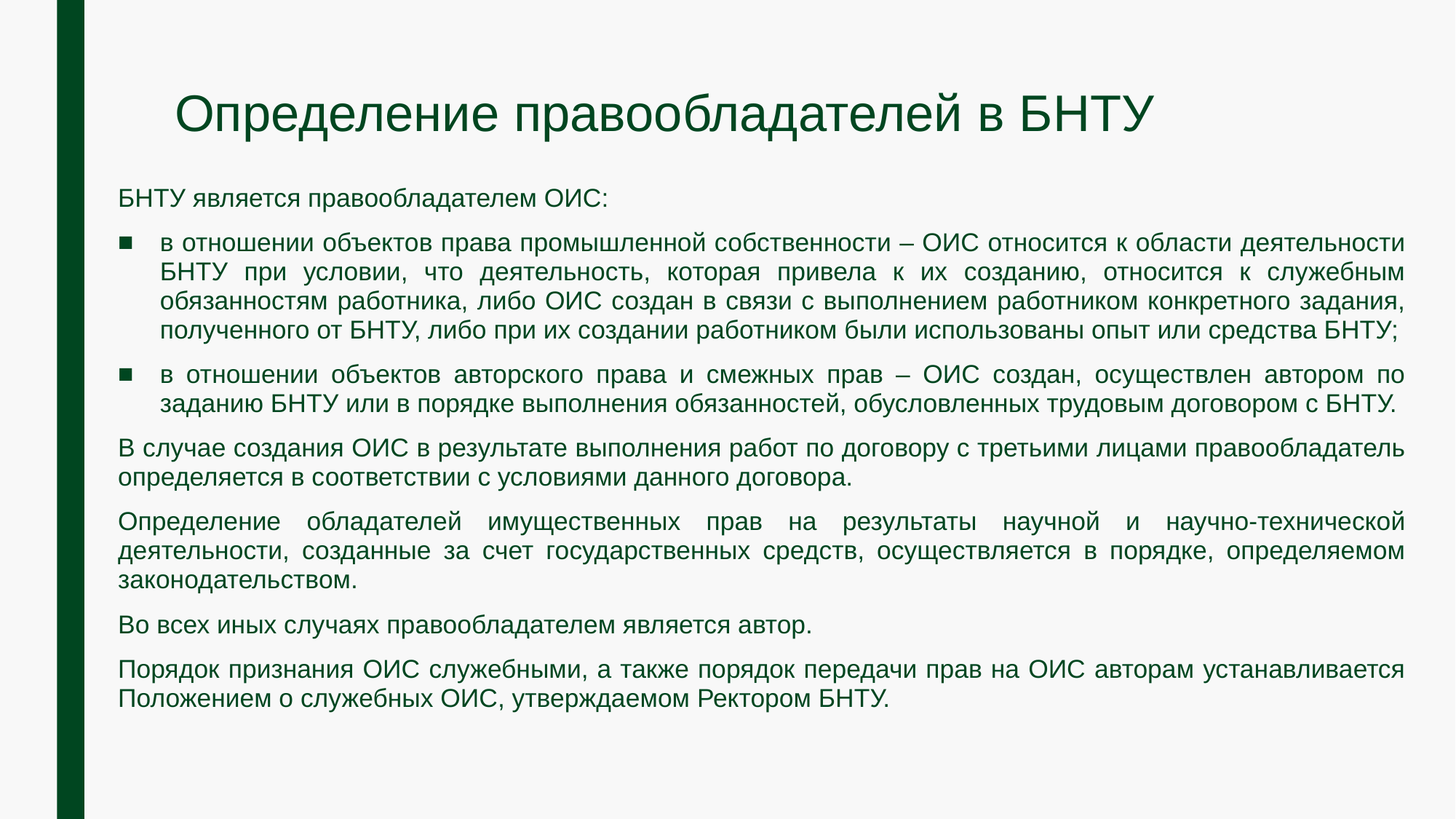

# Определение правообладателей в БНТУ
БНТУ является правообладателем ОИС:
в отношении объектов права промышленной собственности – ОИС относится к области деятельности БНТУ при условии, что деятельность, которая привела к их созданию, относится к служебным обязанностям работника, либо ОИС создан в связи с выполнением работником конкретного задания, полученного от БНТУ, либо при их создании работником были использованы опыт или средства БНТУ;
в отношении объектов авторского права и смежных прав – ОИС создан, осуществлен автором по заданию БНТУ или в порядке выполнения обязанностей, обусловленных трудовым договором с БНТУ.
В случае создания ОИС в результате выполнения работ по договору с третьими лицами правообладатель определяется в соответствии с условиями данного договора.
Определение обладателей имущественных прав на результаты научной и научно-технической деятельности, созданные за счет государственных средств, осуществляется в порядке, определяемом законодательством.
Во всех иных случаях правообладателем является автор.
Порядок признания ОИС служебными, а также порядок передачи прав на ОИС авторам устанавливается Положением о служебных ОИС, утверждаемом Ректором БНТУ.